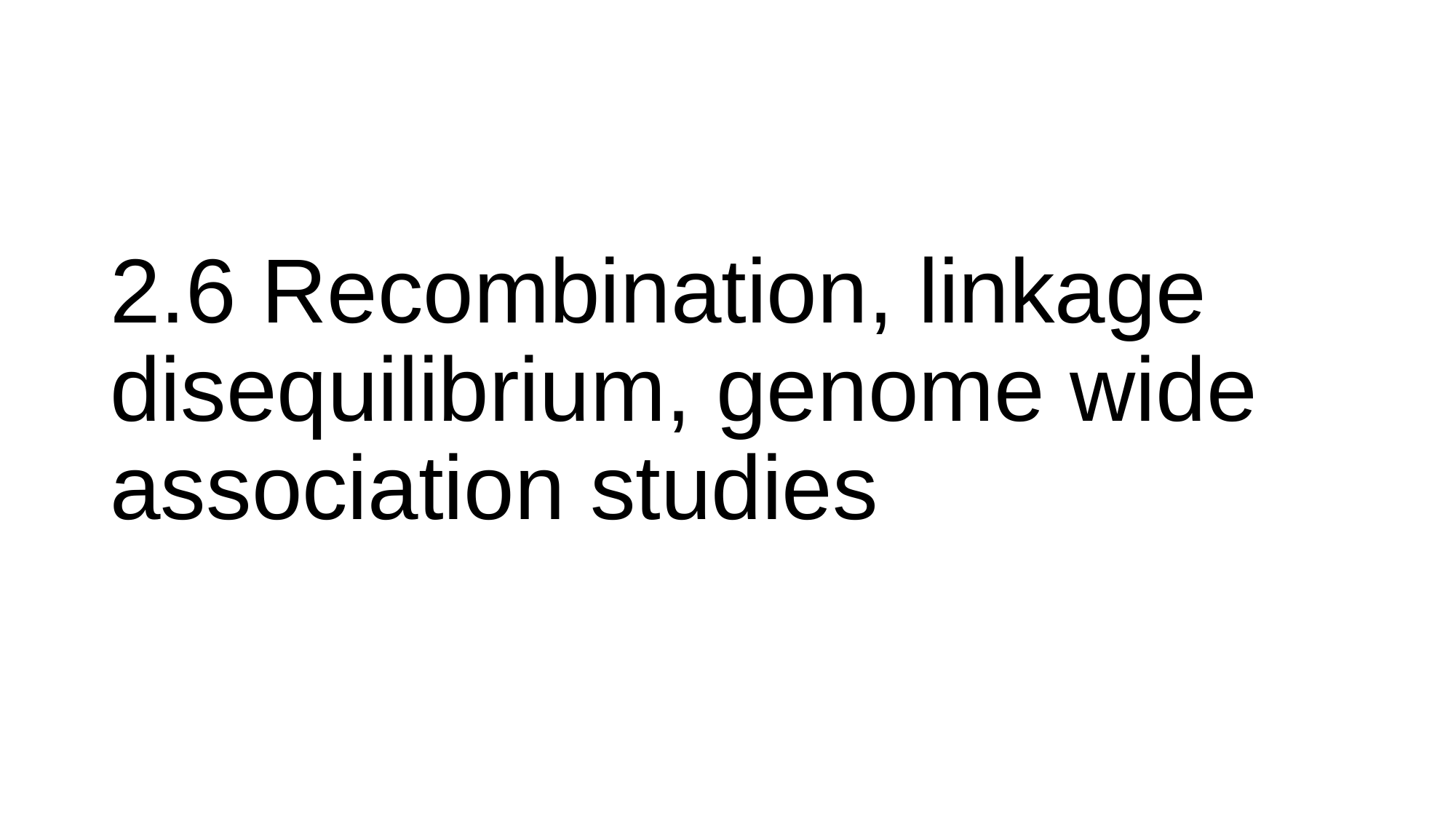

# 2.6 Recombination, linkage disequilibrium, genome wide association studies